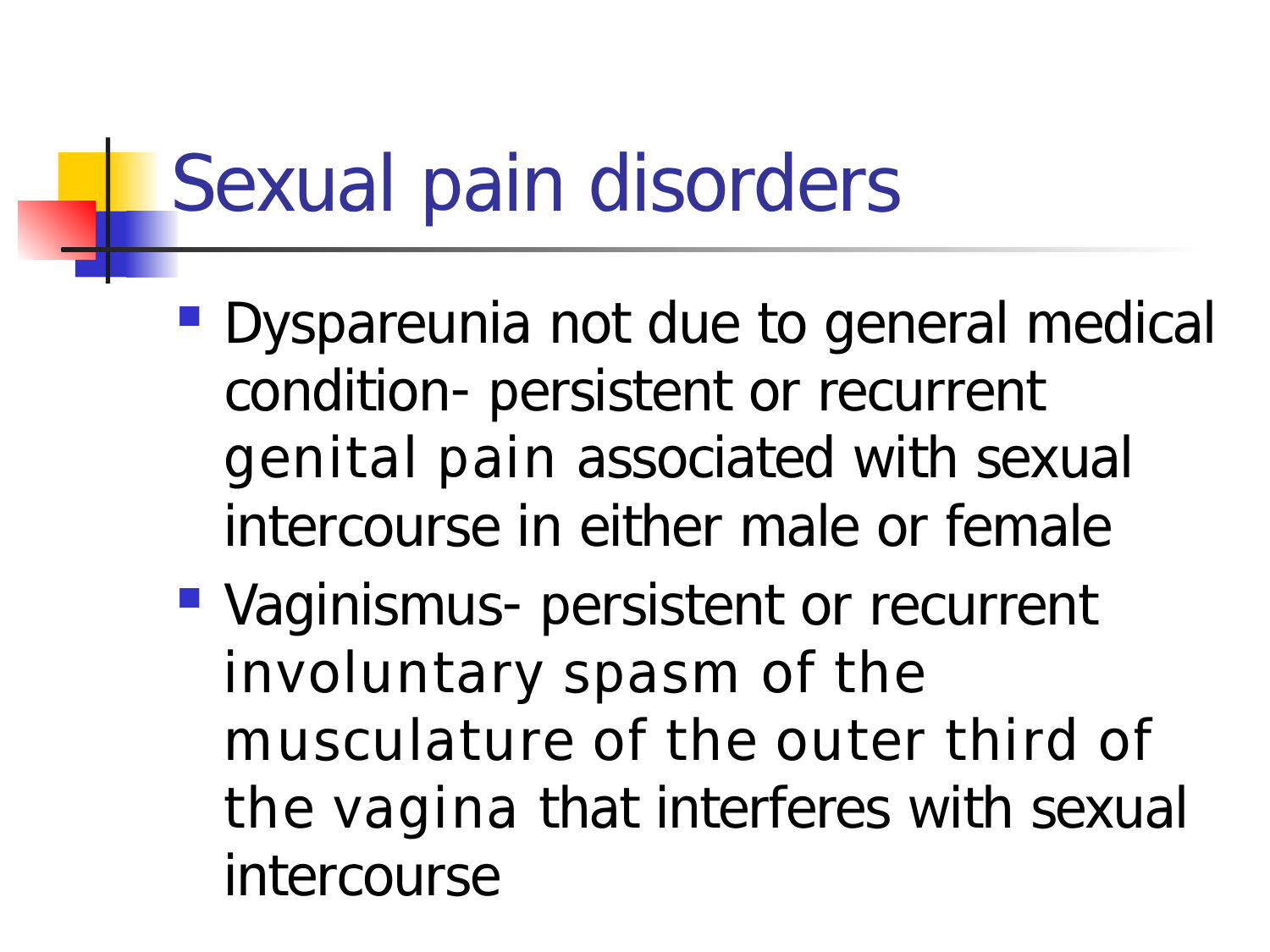

# Sexual pain disorders
Dyspareunia not due to general medical condition- persistent or recurrent genital pain associated with sexual intercourse in either male or female
Vaginismus- persistent or recurrent involuntary spasm of the musculature of the outer third of the vagina that interferes with sexual intercourse